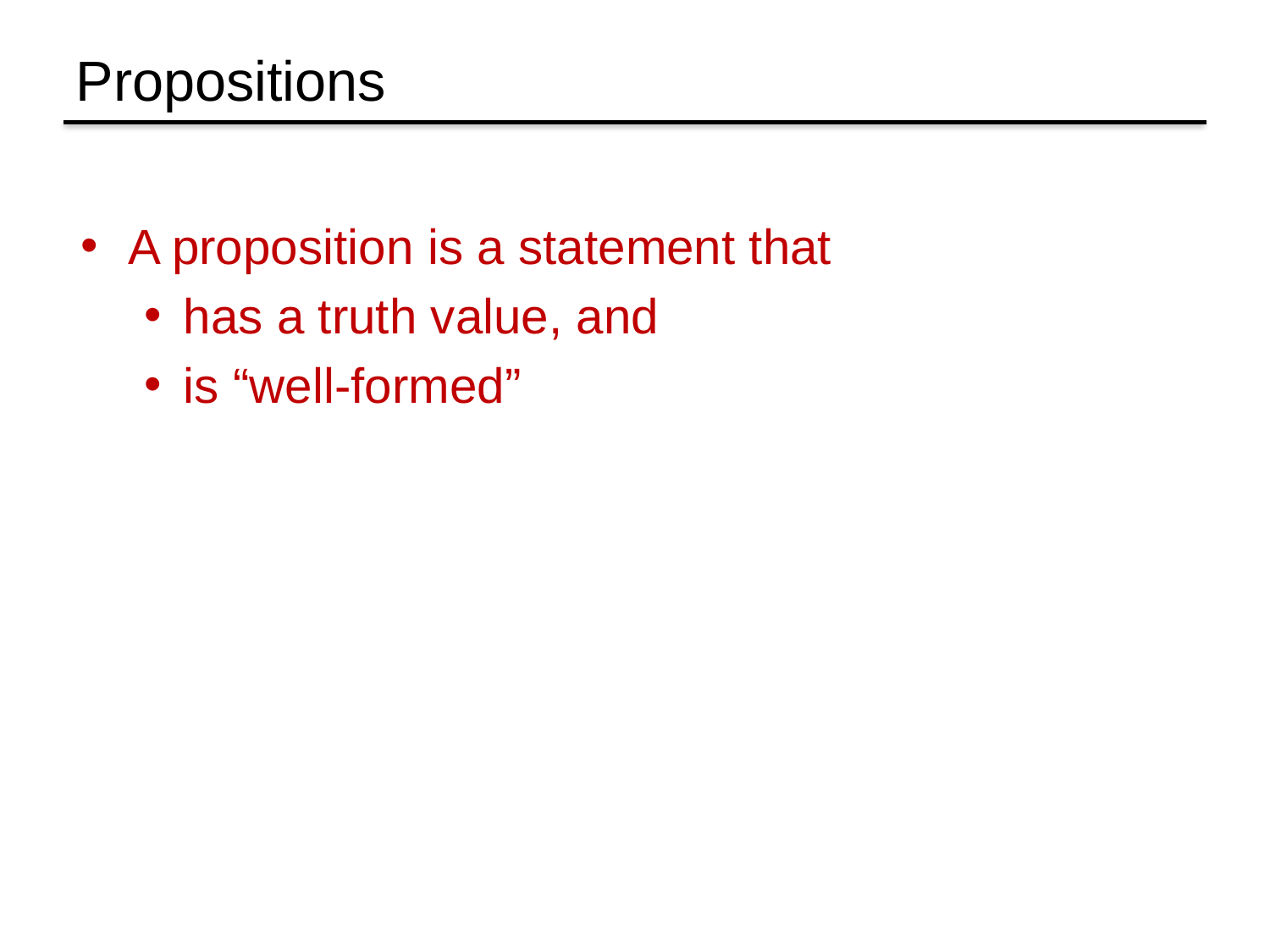

# Propositions
A proposition is a statement that
has a truth value, and
is “well-formed”